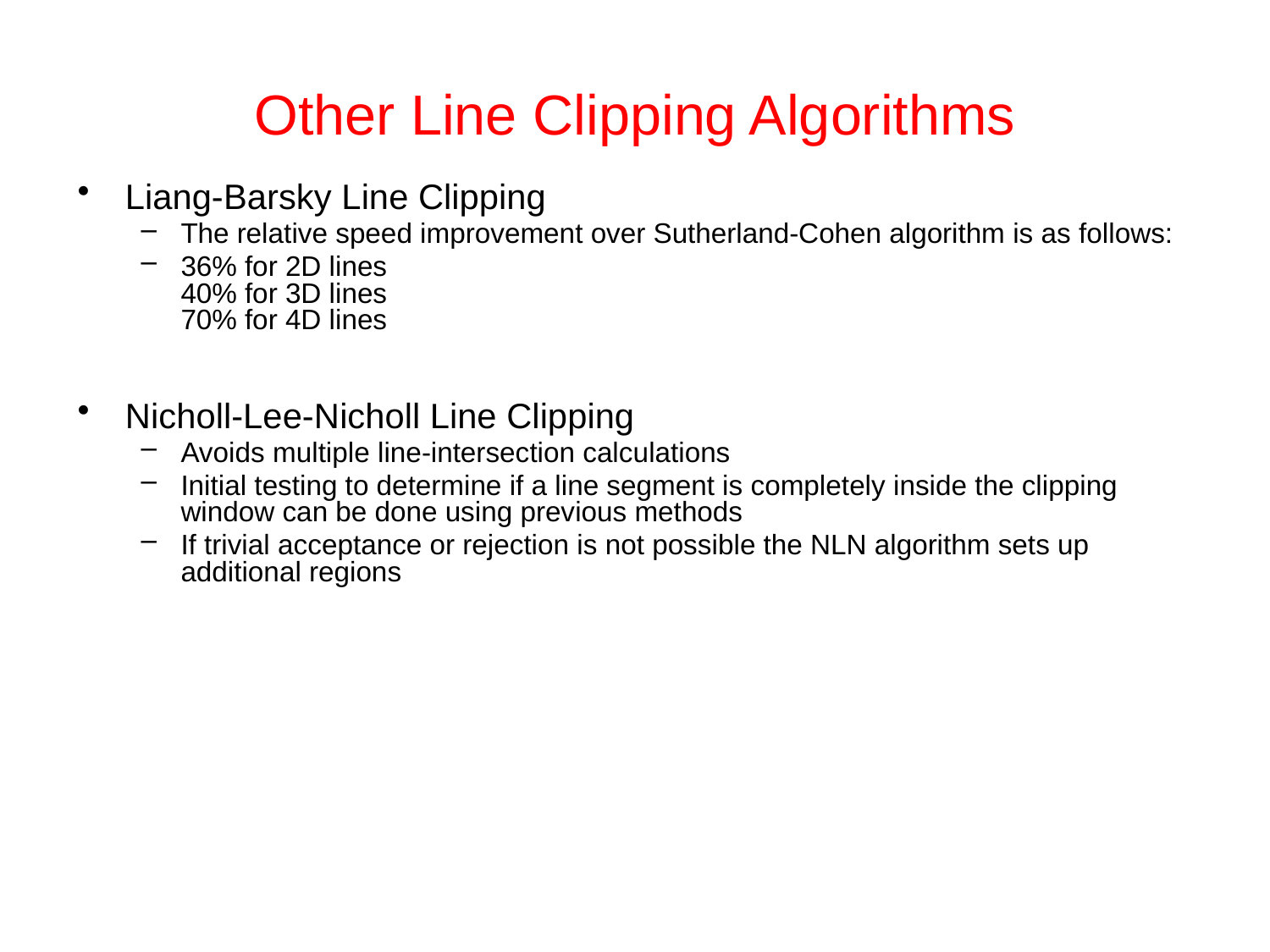

# Other Line Clipping Algorithms
Liang-Barsky Line Clipping
The relative speed improvement over Sutherland-Cohen algorithm is as follows:
36% for 2D lines
40% for 3D lines
70% for 4D lines

Nicholl-Lee-Nicholl Line Clipping
Avoids multiple line-intersection calculations
Initial testing to determine if a line segment is completely inside the clipping window can be done using previous methods
If trivial acceptance or rejection is not possible the NLN algorithm sets up additional regions